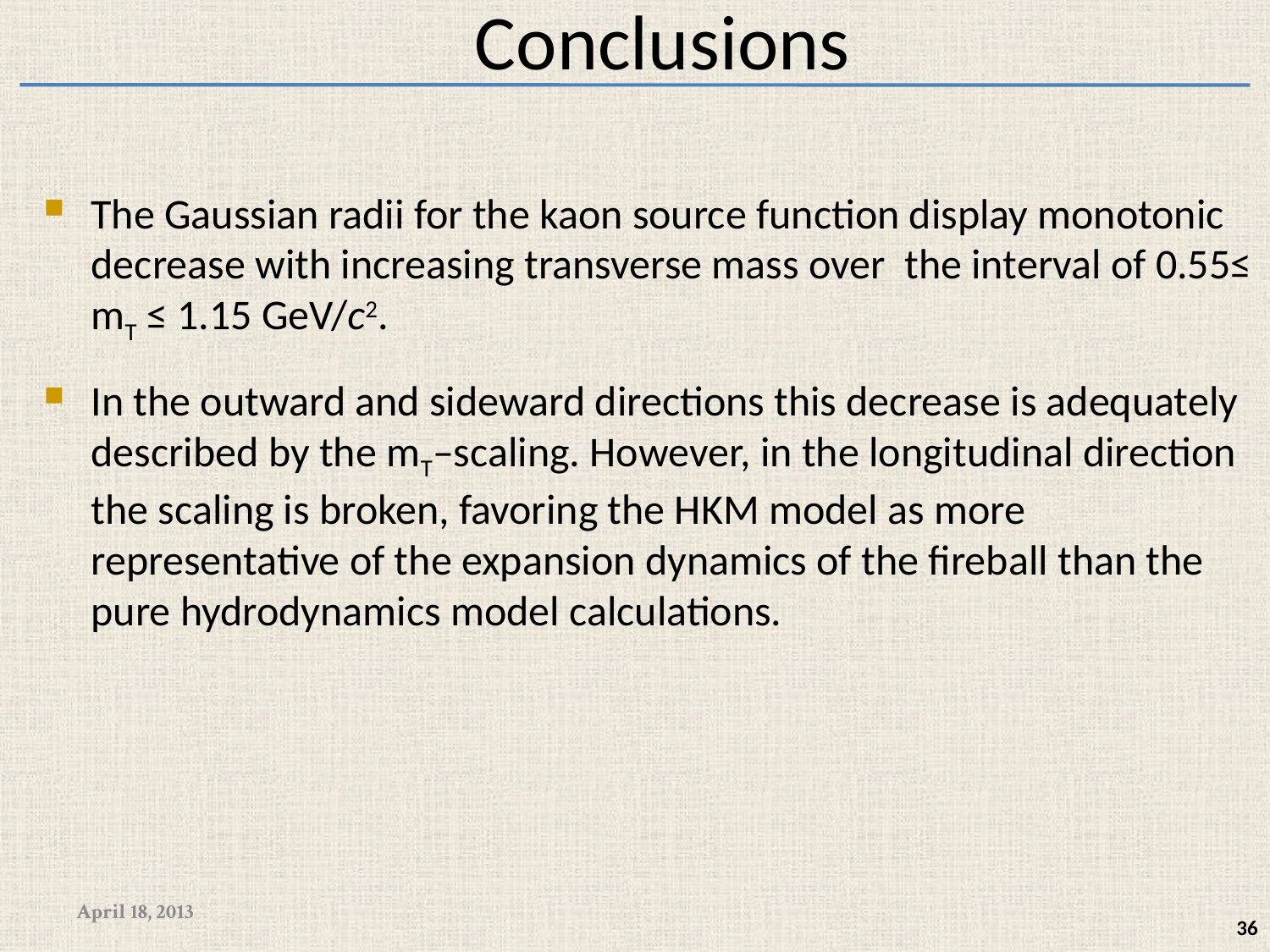

# Conclusions

The Gaussian radii for the kaon source function display monotonic decrease with increasing transverse mass over  the interval of 0.55≤ mT ≤ 1.15 GeV/c2.

In the outward and sideward directions this decrease is adequately described by the mT–scaling. However, in the longitudinal direction the scaling is broken, favoring the HKM model as more representative of the expansion dynamics of the fireball than the pure hydrodynamics model calculations.
April 18, 2013
36